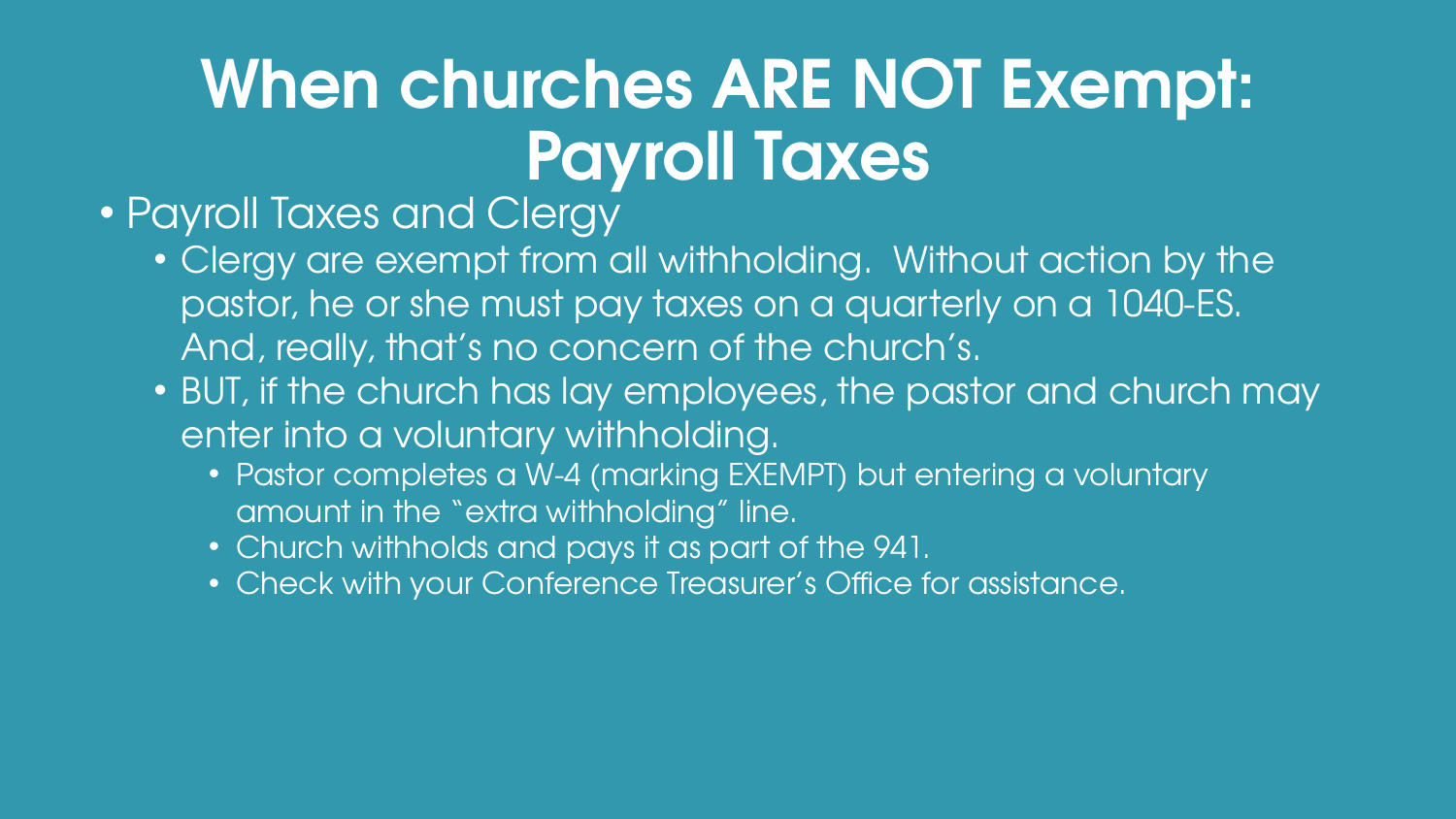

# When churches ARE NOT Exempt: Payroll Taxes
Payroll Taxes and Clergy
Clergy are exempt from all withholding.  Without action by the pastor, he or she must pay taxes on a quarterly on a 1040-ES.  And, really, that’s no concern of the church’s.
BUT, if the church has lay employees, the pastor and church may enter into a voluntary withholding.
Pastor completes a W-4 (marking EXEMPT) but entering a voluntary amount in the “extra withholding” line.
Church withholds and pays it as part of the 941.
Check with your Conference Treasurer’s Office for assistance.